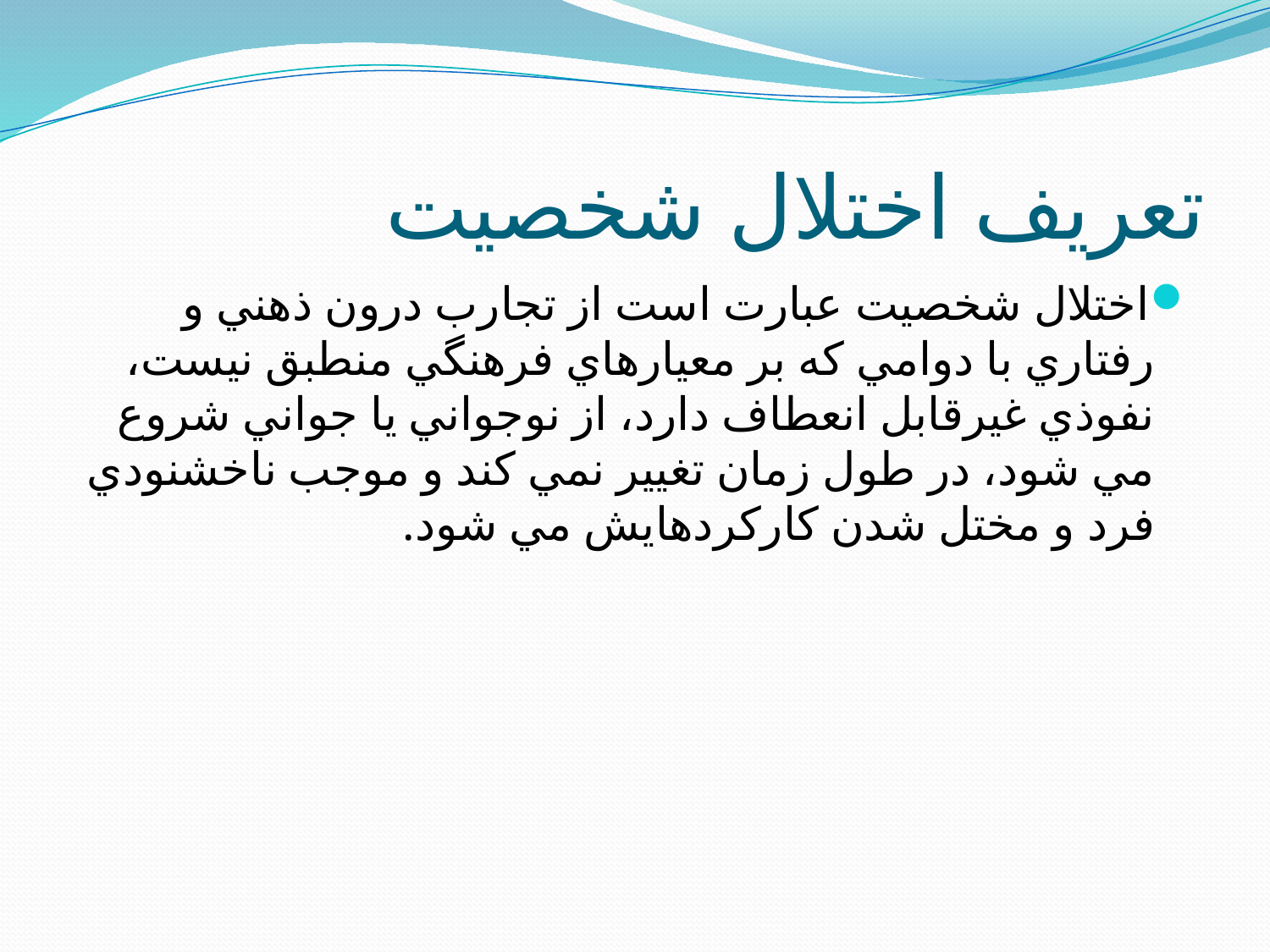

# تعریف اختلال شخصیت
اختلال شخصيت عبارت است از تجارب درون ذهني و رفتاري با دوامي كه بر معيارهاي فرهنگي منطبق نيست، نفوذي غيرقابل انعطاف دارد، از نوجواني يا جواني شروع مي شود، در طول زمان تغيير نمي كند و موجب ناخشنودي فرد و مختل شدن كاركردهايش مي شود.